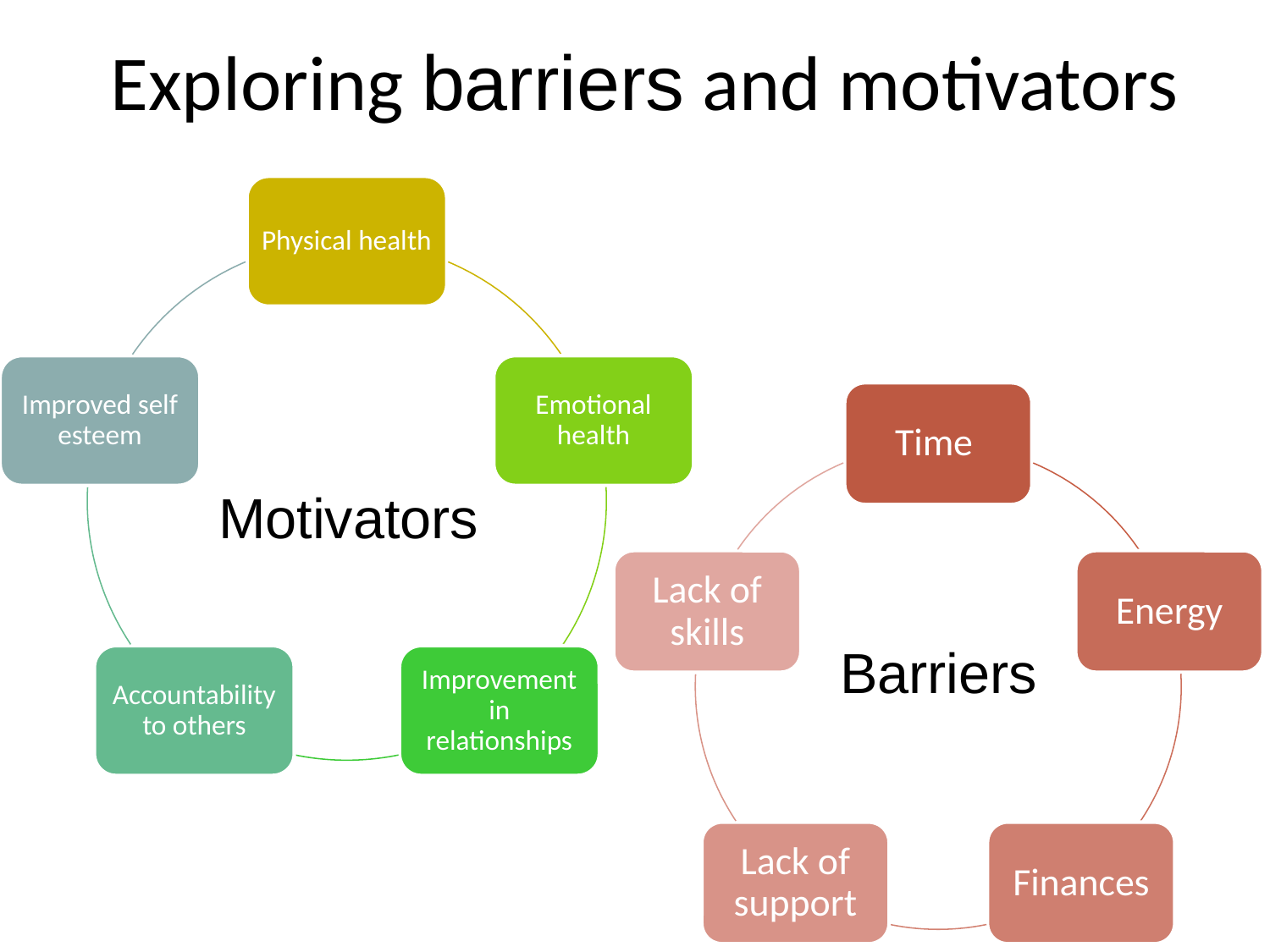

# Exploring barriers and motivators
Physical health
Emotional health
Improvement in relationships
Accountability to others
Improved self esteem
Time
Energy
Finances
Lack of support
Lack of skills
Motivators
Barriers